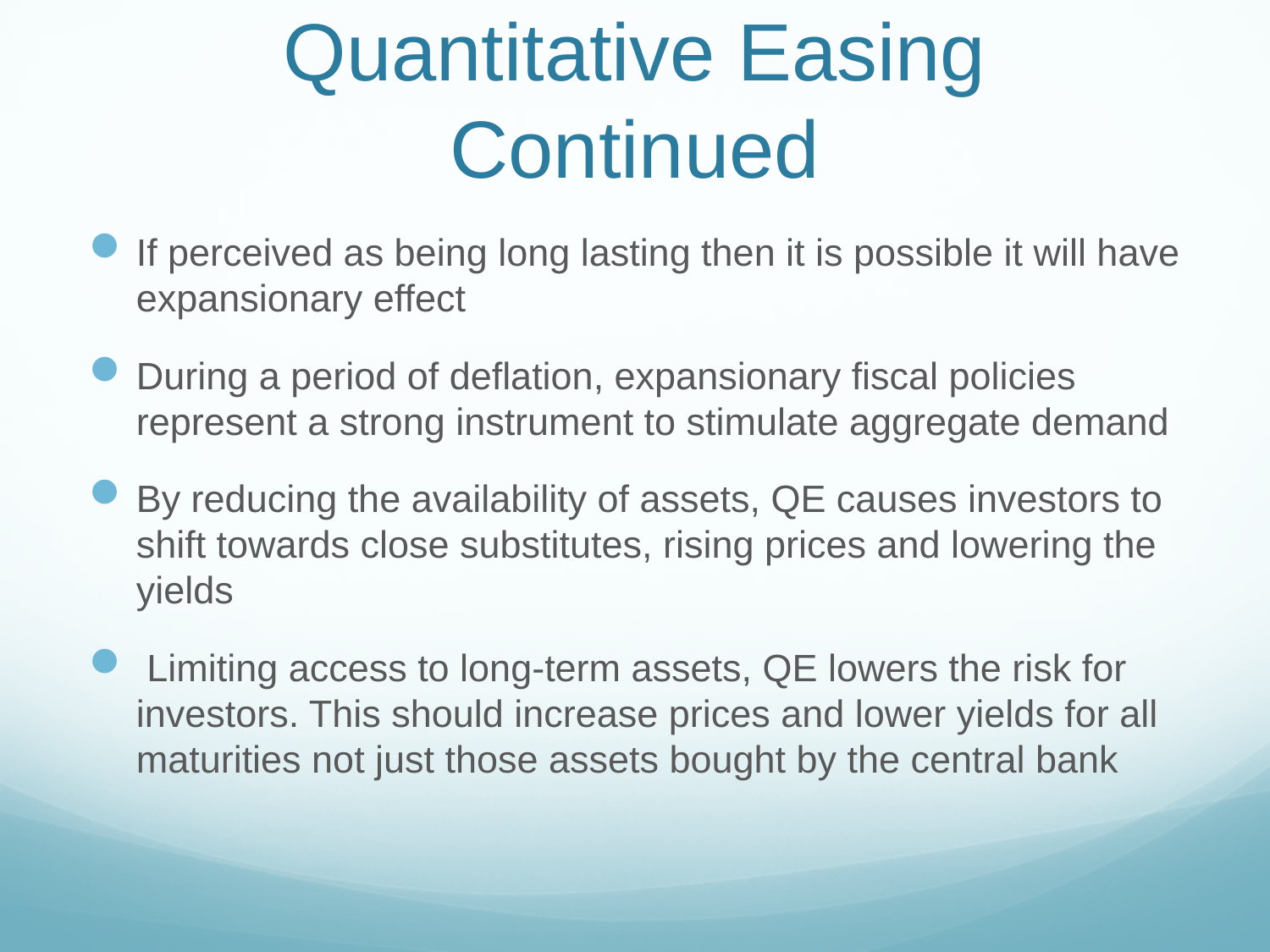

# Quantitative Easing Continued
If perceived as being long lasting then it is possible it will have expansionary effect
During a period of deflation, expansionary fiscal policies represent a strong instrument to stimulate aggregate demand
By reducing the availability of assets, QE causes investors to shift towards close substitutes, rising prices and lowering the yields
 Limiting access to long-term assets, QE lowers the risk for investors. This should increase prices and lower yields for all maturities not just those assets bought by the central bank